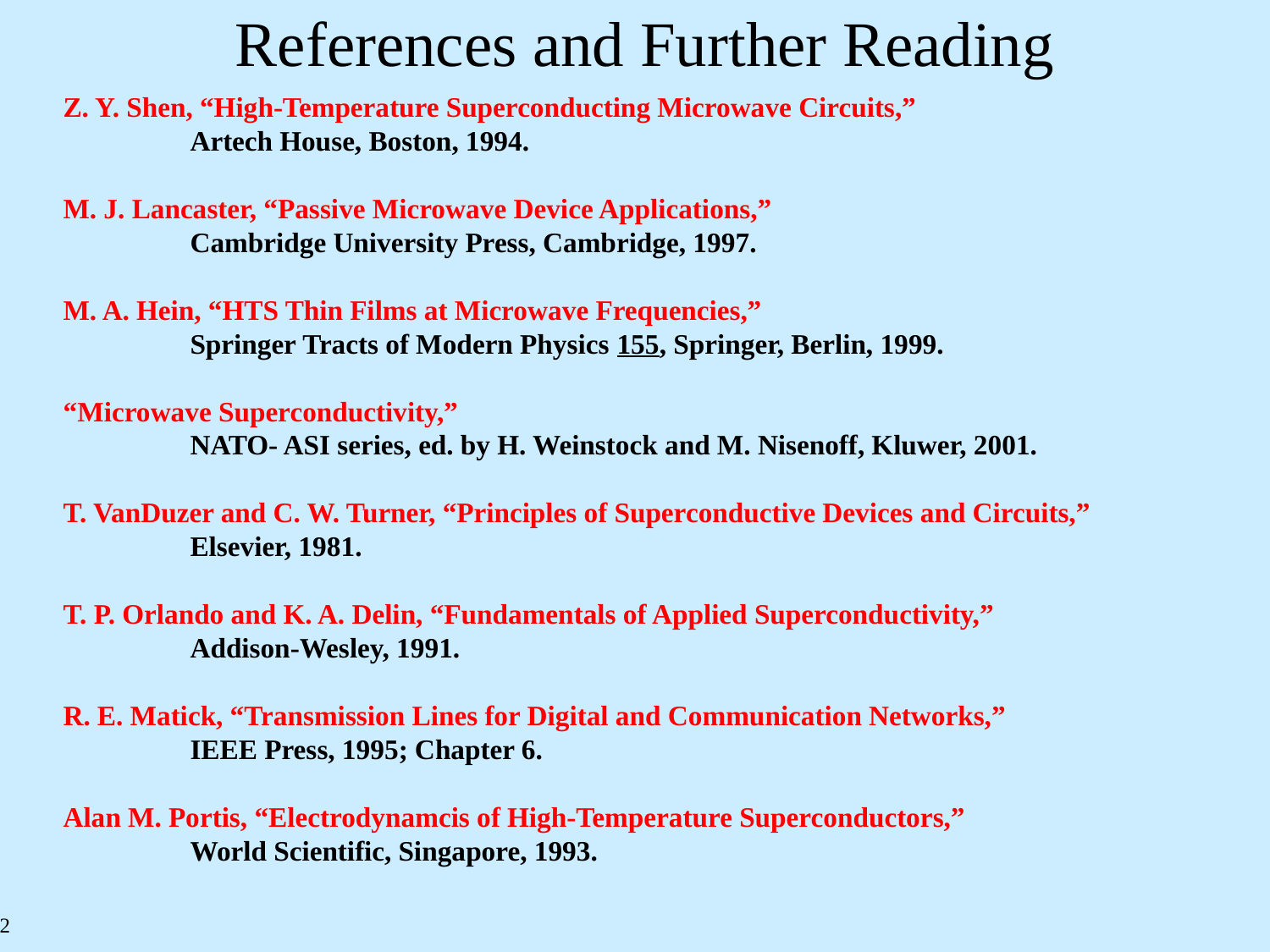

References and Further Reading
Z. Y. Shen, “High-Temperature Superconducting Microwave Circuits,”
	Artech House, Boston, 1994.

M. J. Lancaster, “Passive Microwave Device Applications,”
	Cambridge University Press, Cambridge, 1997.

M. A. Hein, “HTS Thin Films at Microwave Frequencies,”
	Springer Tracts of Modern Physics 155, Springer, Berlin, 1999.

“Microwave Superconductivity,”
	NATO- ASI series, ed. by H. Weinstock and M. Nisenoff, Kluwer, 2001.

T. VanDuzer and C. W. Turner, “Principles of Superconductive Devices and Circuits,”
	Elsevier, 1981.

T. P. Orlando and K. A. Delin, “Fundamentals of Applied Superconductivity,”
	Addison-Wesley, 1991.

R. E. Matick, “Transmission Lines for Digital and Communication Networks,”
	IEEE Press, 1995; Chapter 6.

Alan M. Portis, “Electrodynamcis of High-Temperature Superconductors,”
	World Scientific, Singapore, 1993.